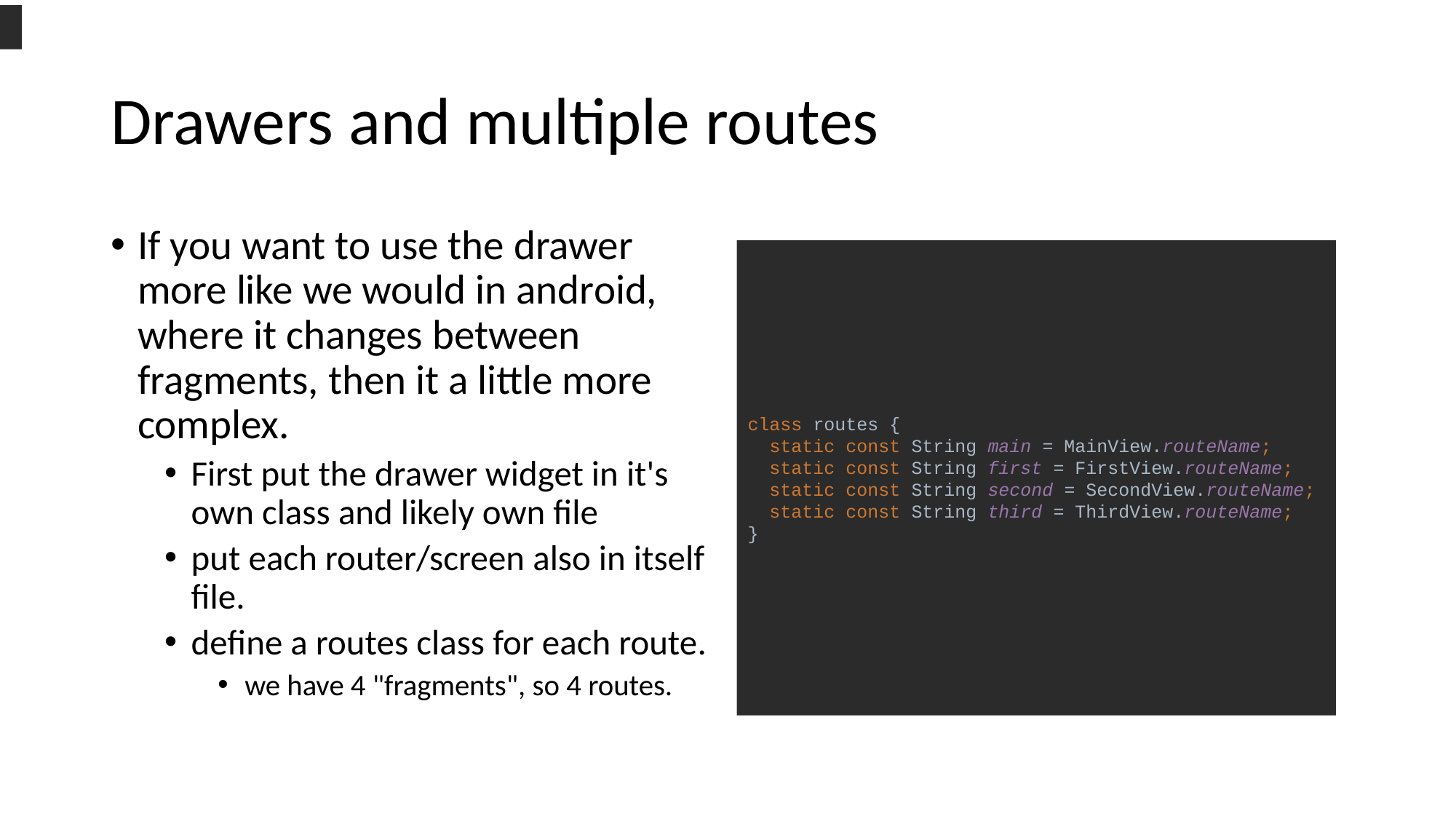

# Drawers and multiple routes
If you want to use the drawer more like we would in android, where it changes between fragments, then it a little more complex.
First put the drawer widget in it's own class and likely own file
put each router/screen also in itself file.
define a routes class for each route.
we have 4 "fragments", so 4 routes.
class routes {
  static const String main = MainView.routeName;
  static const String first = FirstView.routeName;
  static const String second = SecondView.routeName;
  static const String third = ThirdView.routeName;
}